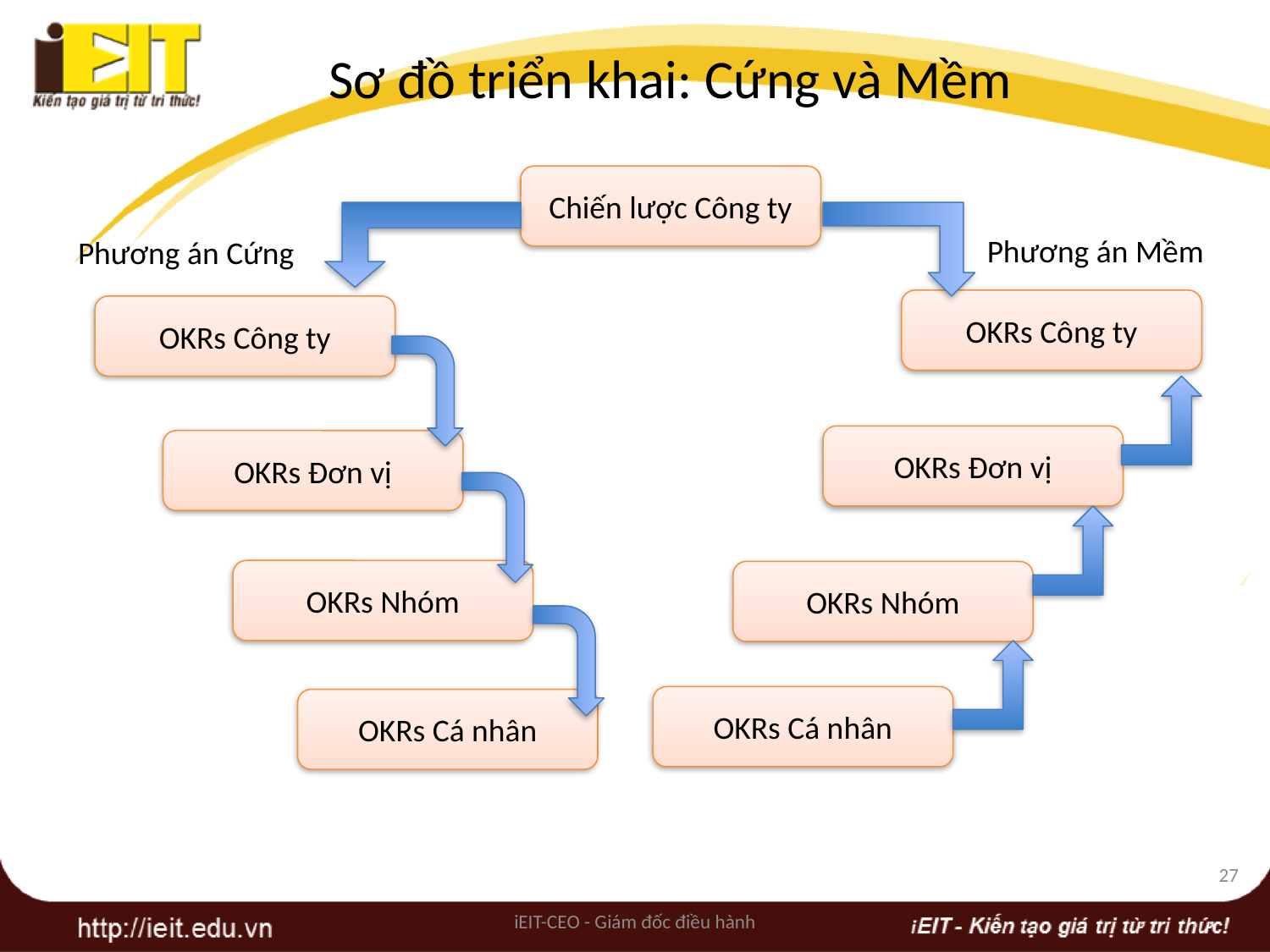

# Sơ đồ triển khai: Cứng và Mềm
Chiến lược Công ty

Phương án Mềm
Phương án Cứng
OKRs Công ty
OKRs Công ty

OKRs Đơn vị
OKRs Đơn vị

OKRs Nhóm
OKRs Nhóm

OKRs Cá nhân
OKRs Cá nhân
27
iEIT-CEO - Giám đốc điều hành